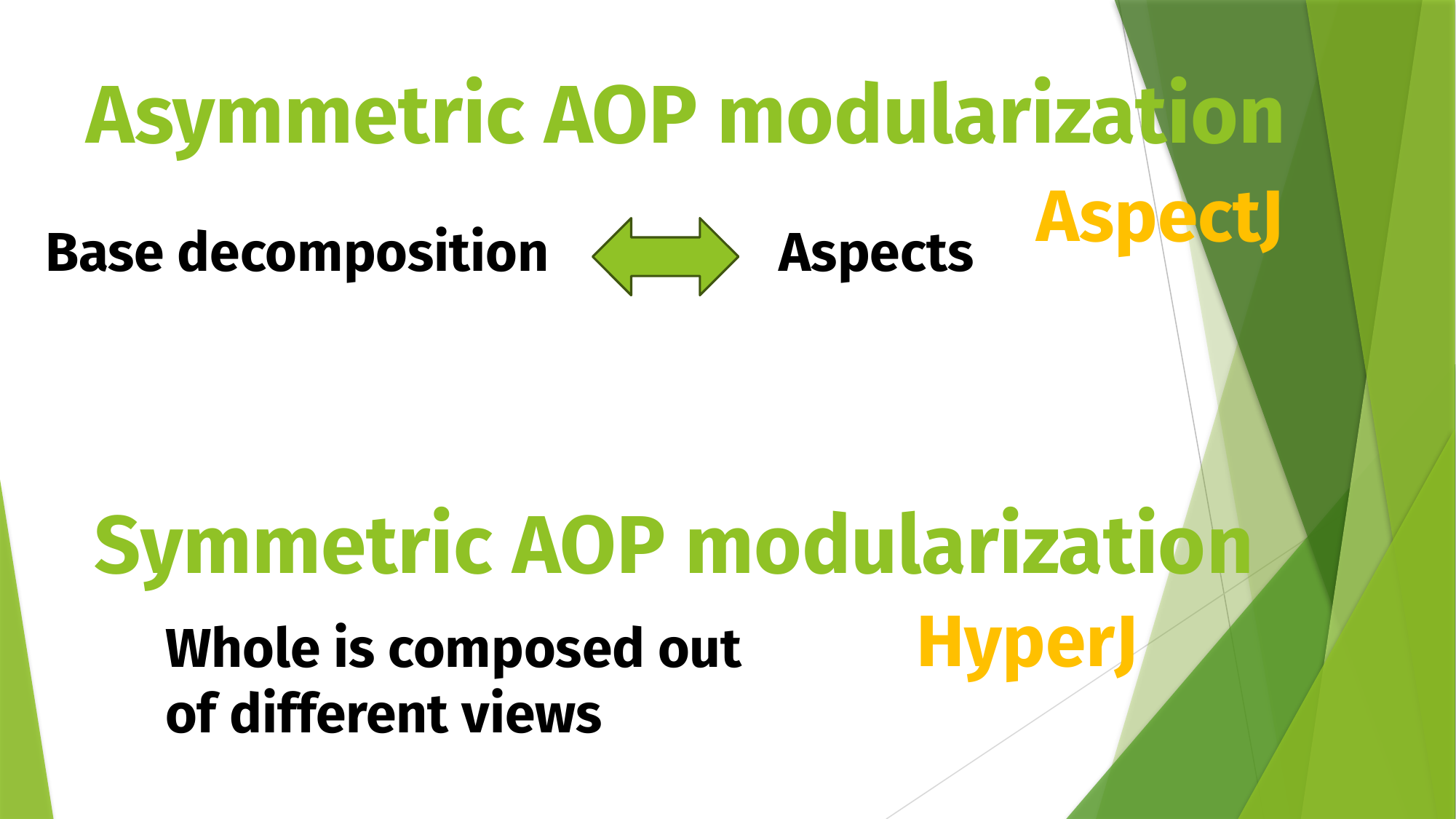

Asymmetric AOP modularization
AspectJ
Base decomposition
Aspects

# Symmetric AOP modularization
HyperJ
Whole is composed out
of different views